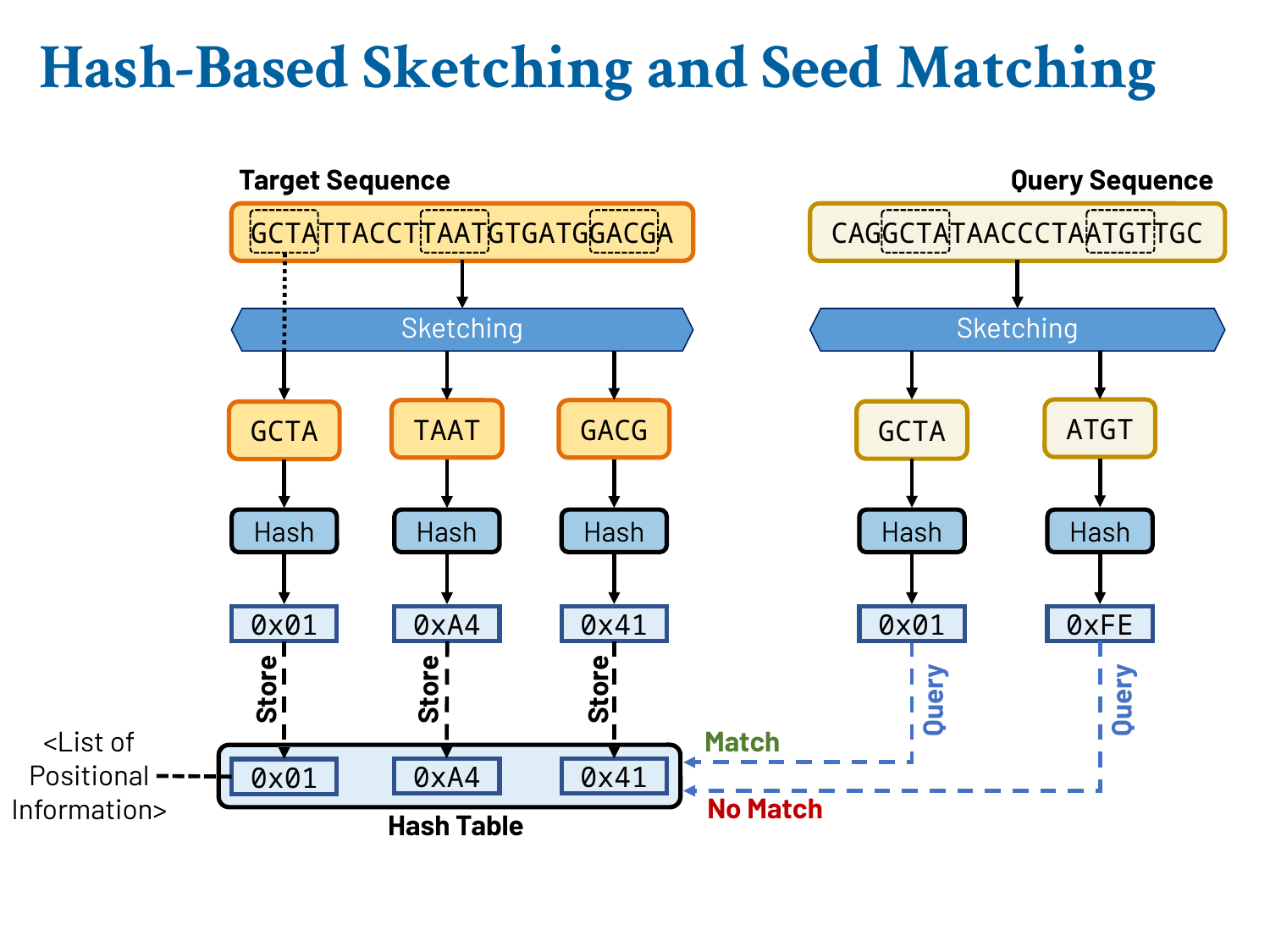

# Hash-Based Sketching and Seed Matching
Target Sequence
Query Sequence
GCTATTACCTTAATGTGATGGACGA
CAGGCTATAACCCTAATGTTGC

Sketching
Sketching
ATGT
TAAT
GACG
GCTA
GCTA
Hash
Hash
Hash
Hash
Hash

0x01
0xA4
0x41
0x01
0xFE
Store
Store
Store
Query
Query
<List of Positional Information>
Match
0xA4
0x41
0x01
No Match
Hash Table